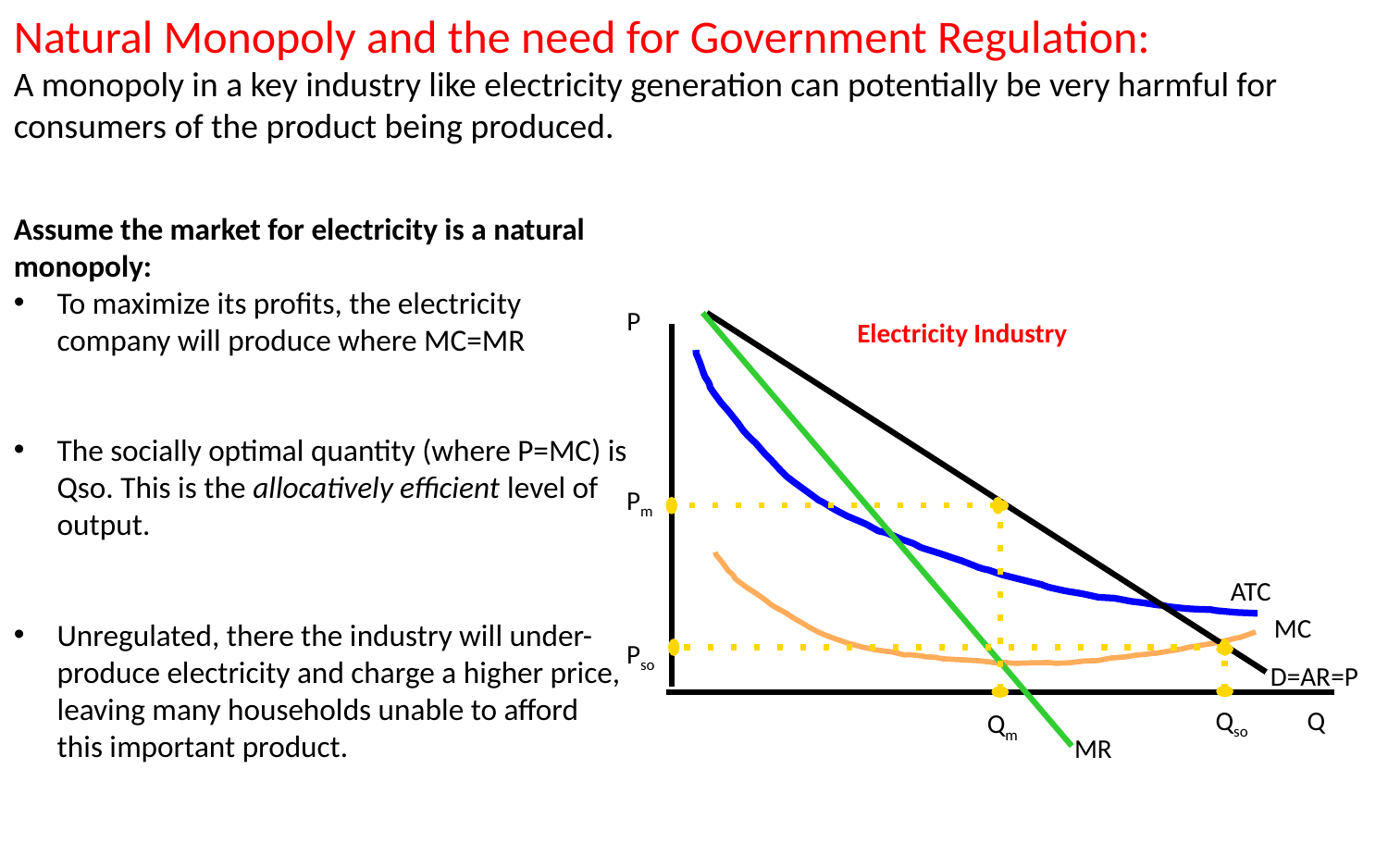

Natural Monopoly and the need for Government Regulation:
A monopoly in a key industry like electricity generation can potentially be very harmful for consumers of the product being produced.
Assume the market for electricity is a natural monopoly:
To maximize its profits, the electricity company will produce where MC=MR

The socially optimal quantity (where P=MC) is Qso. This is the allocatively efficient level of output.

Unregulated, there the industry will under-produce electricity and charge a higher price, leaving many households unable to afford this important product.
P
Electricity Industry

Pm

ATC
MC
Pso
D=AR=P
Qso
Q
Qm
MR